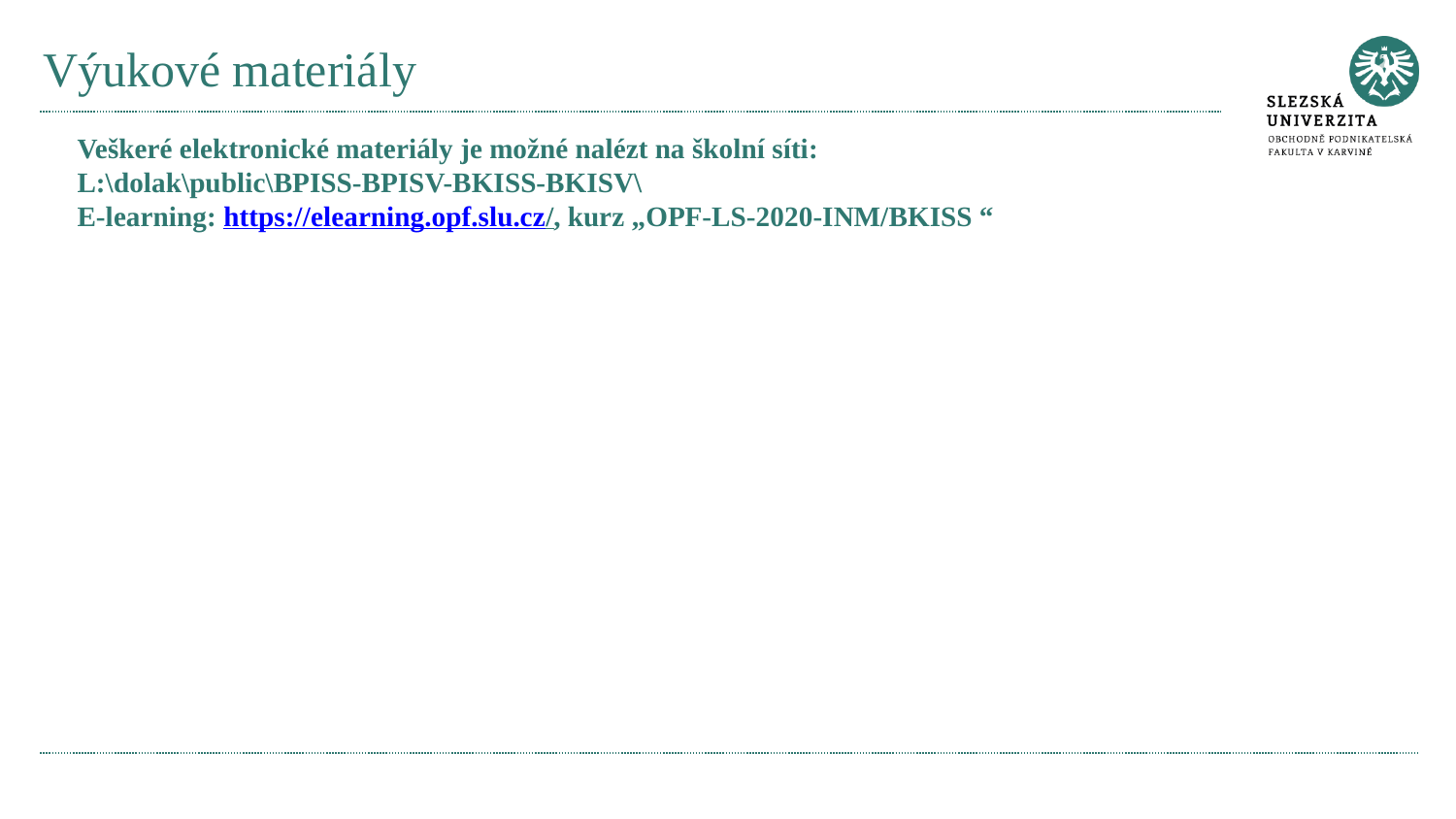

# Výukové materiály
Veškeré elektronické materiály je možné nalézt na školní síti:
L:\dolak\public\BPISS-BPISV-BKISS-BKISV\
E-learning: https://elearning.opf.slu.cz/, kurz „OPF-LS-2020-INM/BKISS “